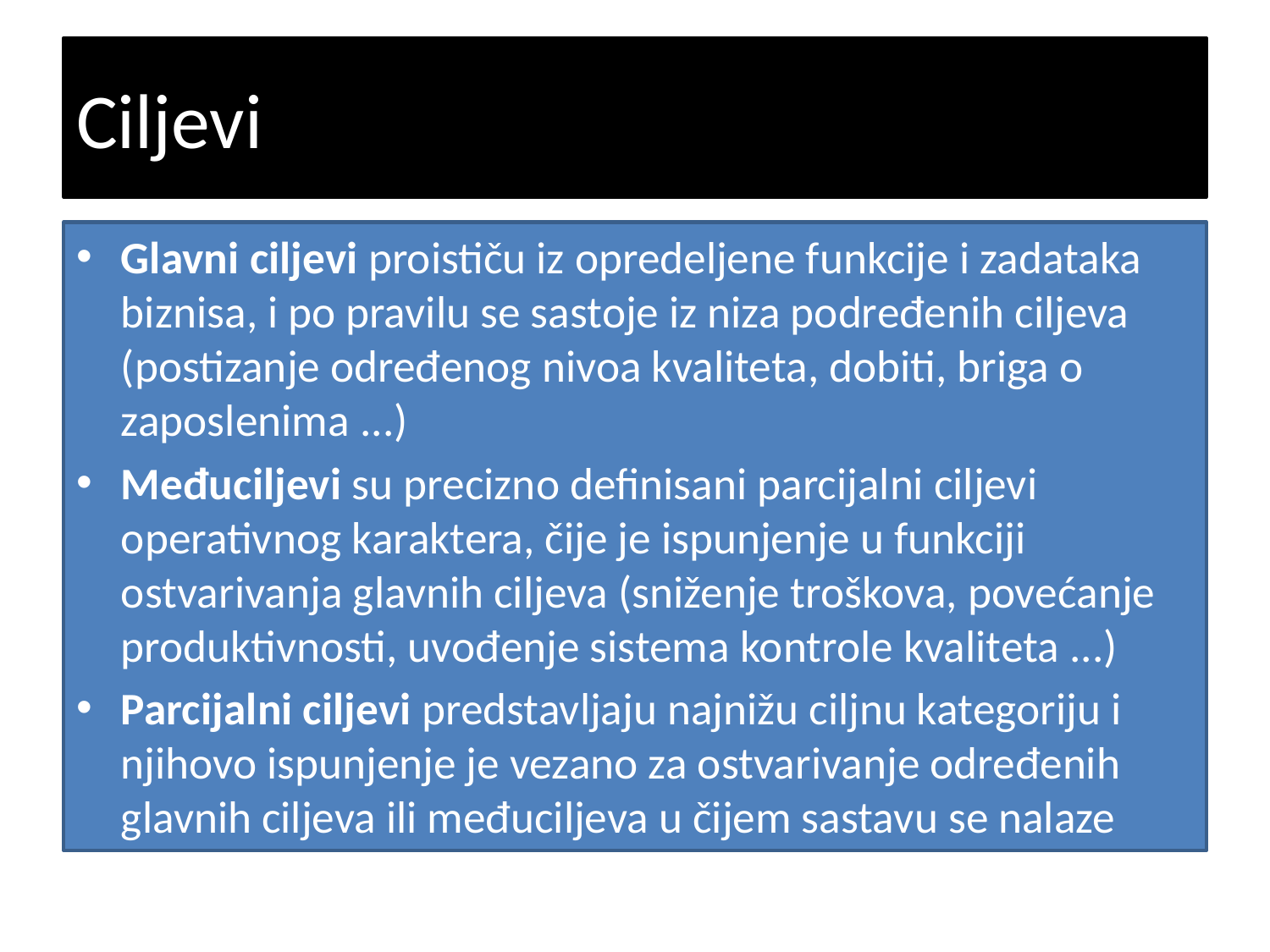

# Ciljevi
Glavni ciljevi proističu iz opredeljene funkcije i zadataka biznisa, i po pravilu se sastoje iz niza podređenih ciljeva (postizanje određenog nivoa kvaliteta, dobiti, briga o zaposlenima ...)
Međuciljevi su precizno definisani parcijalni ciljevi operativnog karaktera, čije je ispunjenje u funkciji ostvarivanja glavnih ciljeva (sniženje troškova, povećanje produktivnosti, uvođenje sistema kontrole kvaliteta ...)
Parcijalni ciljevi predstavljaju najnižu ciljnu kategoriju i njihovo ispunjenje je vezano za ostvarivanje određenih glavnih ciljeva ili međuciljeva u čijem sastavu se nalaze